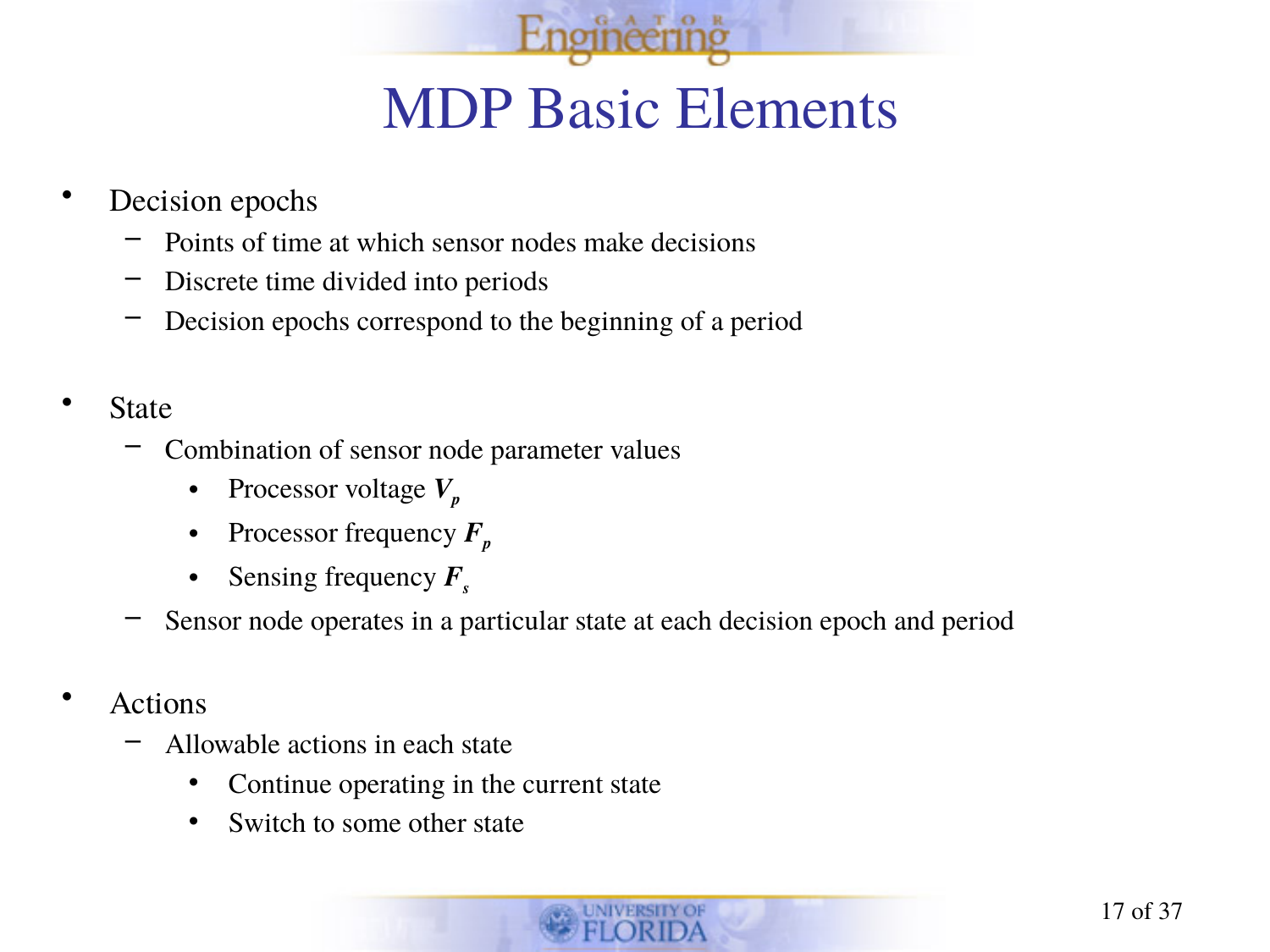

# MDP Basic Elements
Decision epochs
Points of time at which sensor nodes make decisions
Discrete time divided into periods
Decision epochs correspond to the beginning of a period

State
Combination of sensor node parameter values
Processor voltage Vp
Processor frequency Fp
Sensing frequency Fs
Sensor node operates in a particular state at each decision epoch and period

Actions
Allowable actions in each state
Continue operating in the current state
Switch to some other state